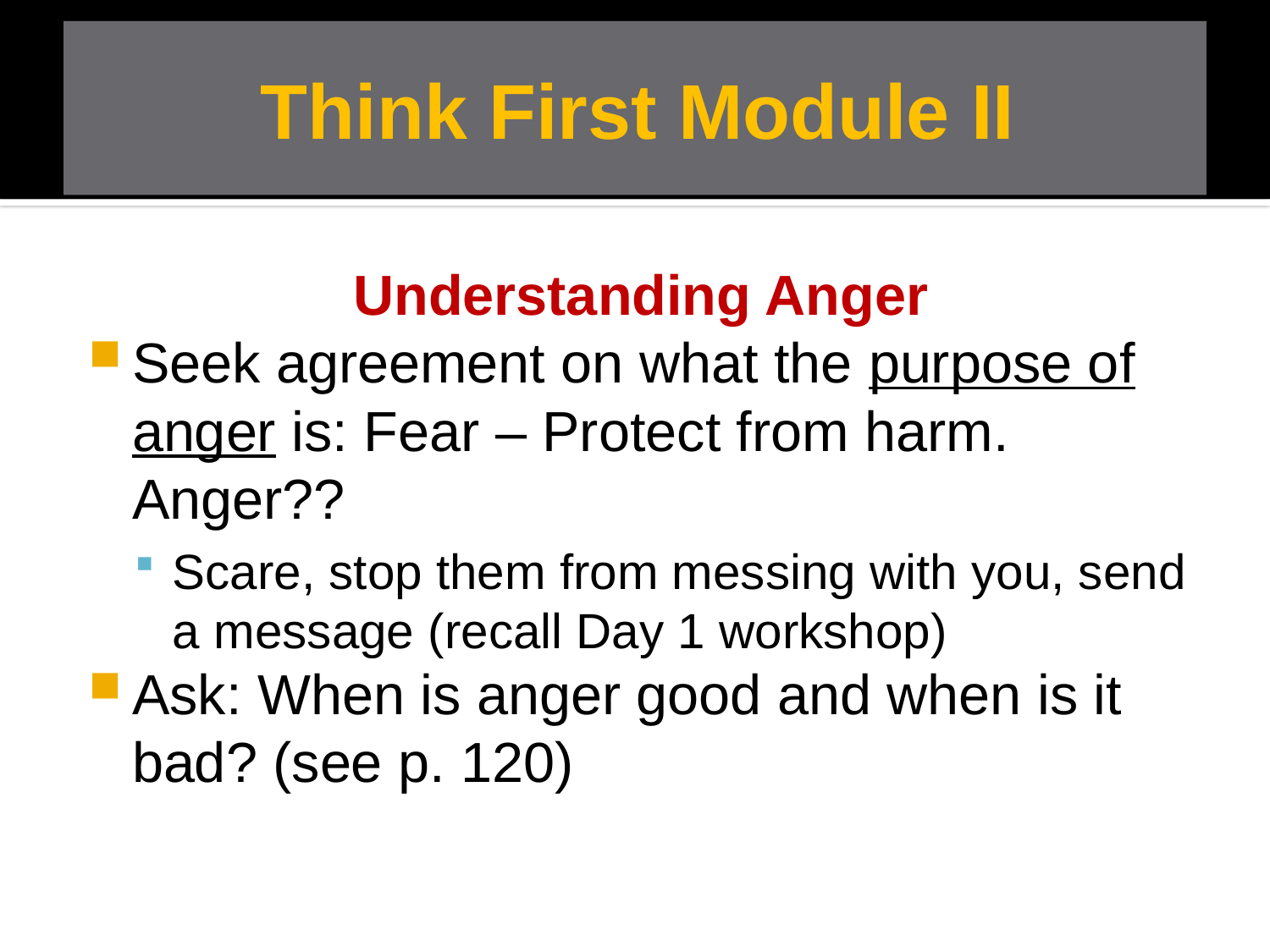

# Think First Module II
Understanding Anger
Seek agreement on what the purpose of anger is: Fear – Protect from harm. Anger??
Scare, stop them from messing with you, send a message (recall Day 1 workshop)
Ask: When is anger good and when is it bad? (see p. 120)